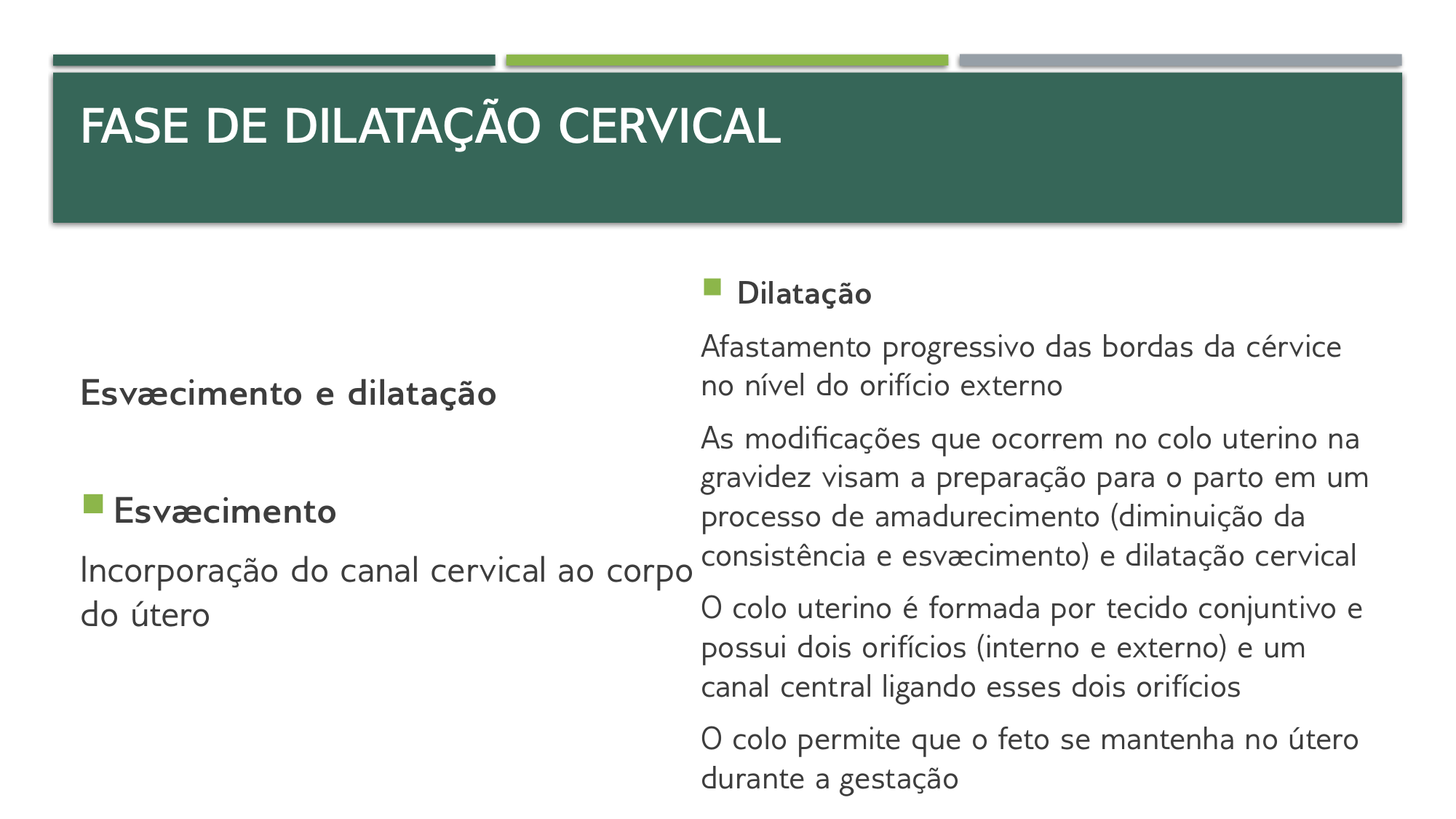

# Fase de Dilatação Cervical

Esvaecimento e dilatação

Esvaecimento
Incorporação do canal cervical ao corpo do útero

Dilatação
Afastamento progressivo das bordas da cérvice no nível do orifício externo
As modificações que ocorrem no colo uterino na gravidez visam a preparação para o parto em um processo de amadurecimento (diminuição da consistência e esvaecimento) e dilatação cervical
O colo uterino é formada por tecido conjuntivo e possui dois orifícios (interno e externo) e um canal central ligando esses dois orifícios
O colo permite que o feto se mantenha no útero durante a gestação